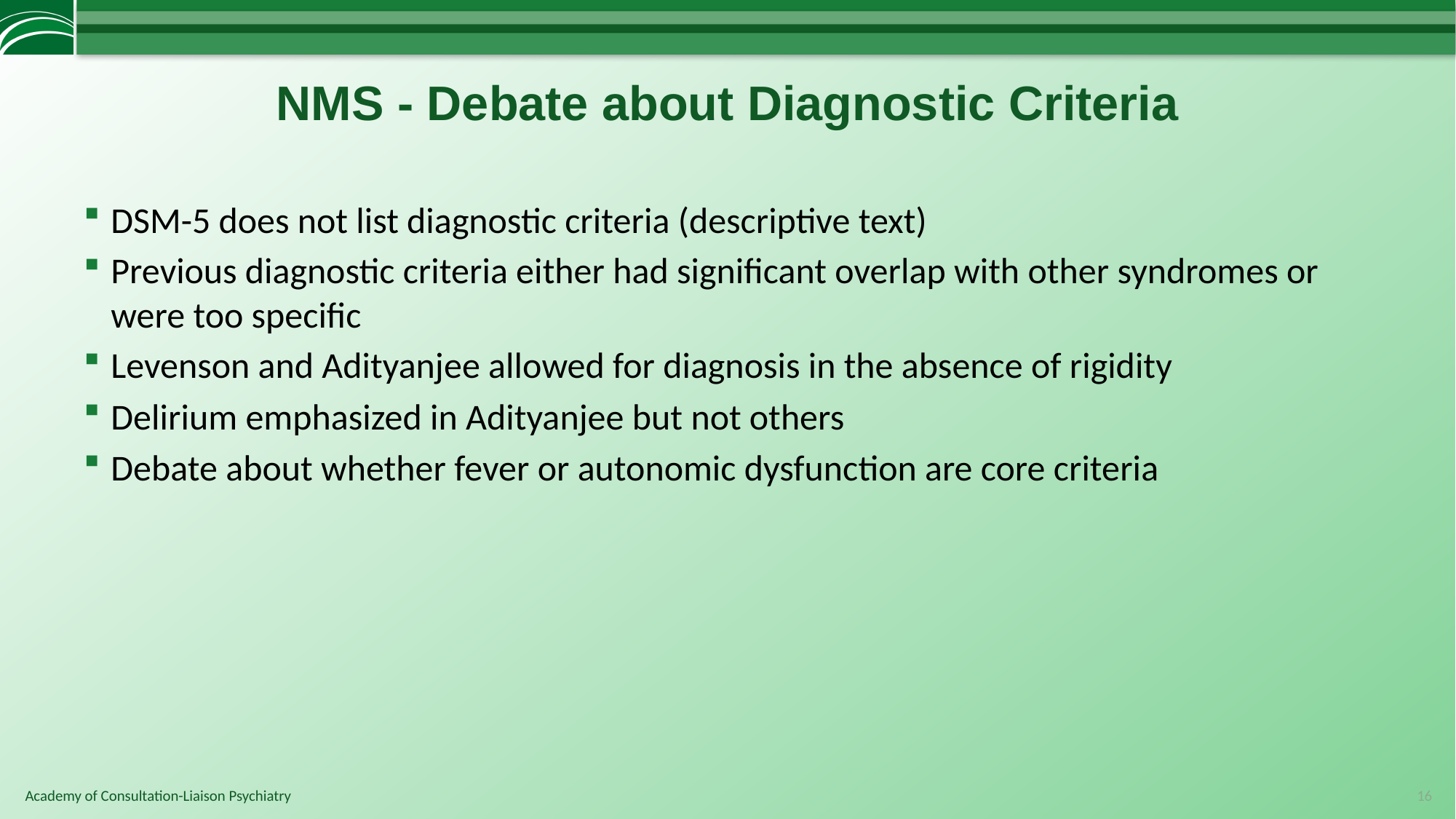

# NMS - Debate about Diagnostic Criteria
DSM-5 does not list diagnostic criteria (descriptive text)
Previous diagnostic criteria either had significant overlap with other syndromes or were too specific
Levenson and Adityanjee allowed for diagnosis in the absence of rigidity
Delirium emphasized in Adityanjee but not others
Debate about whether fever or autonomic dysfunction are core criteria
16